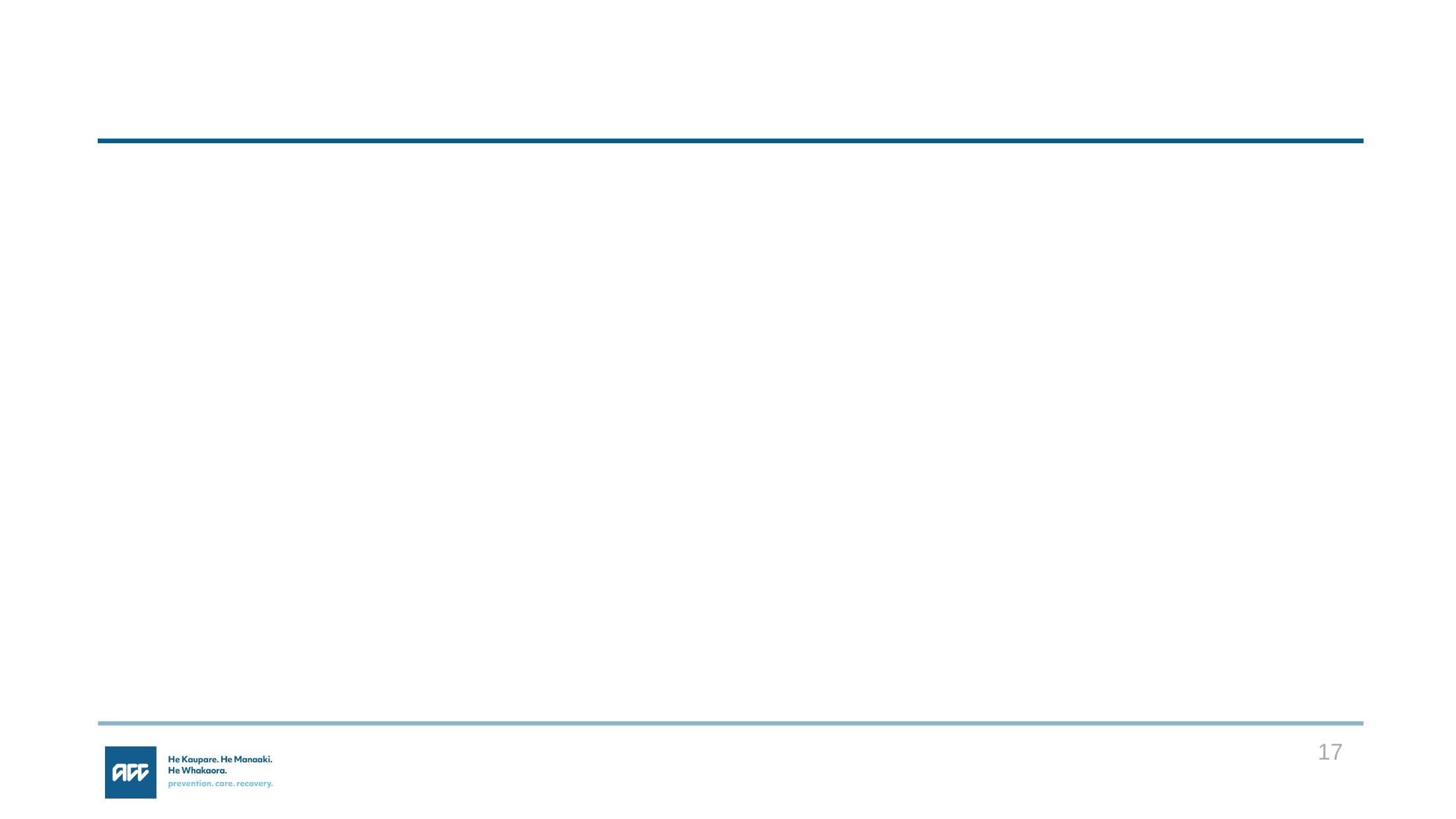

Benefits Of Accessing My ACC for Business